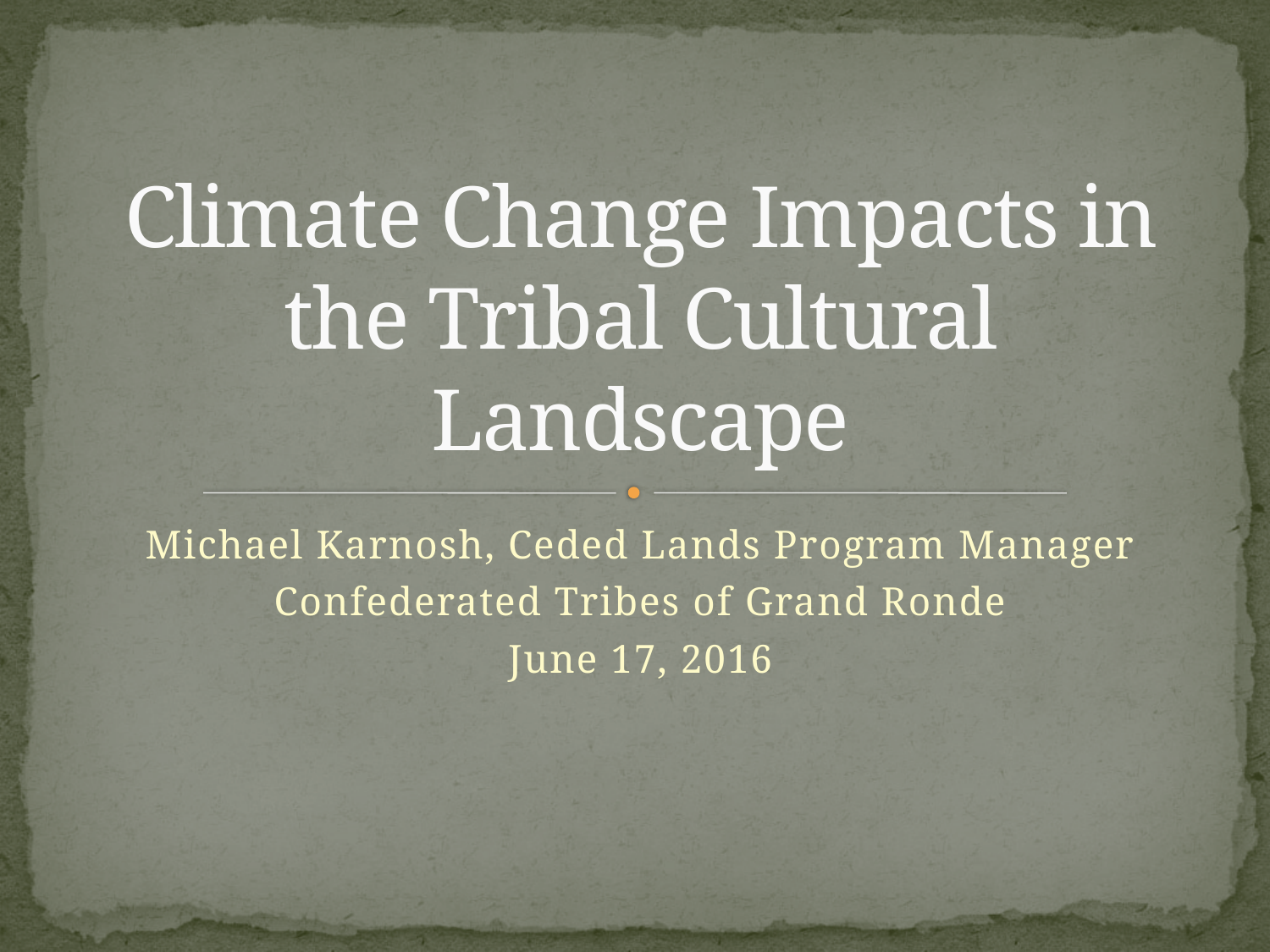

# Climate Change Impacts in the Tribal Cultural Landscape
Michael Karnosh, Ceded Lands Program Manager
Confederated Tribes of Grand Ronde
June 17, 2016